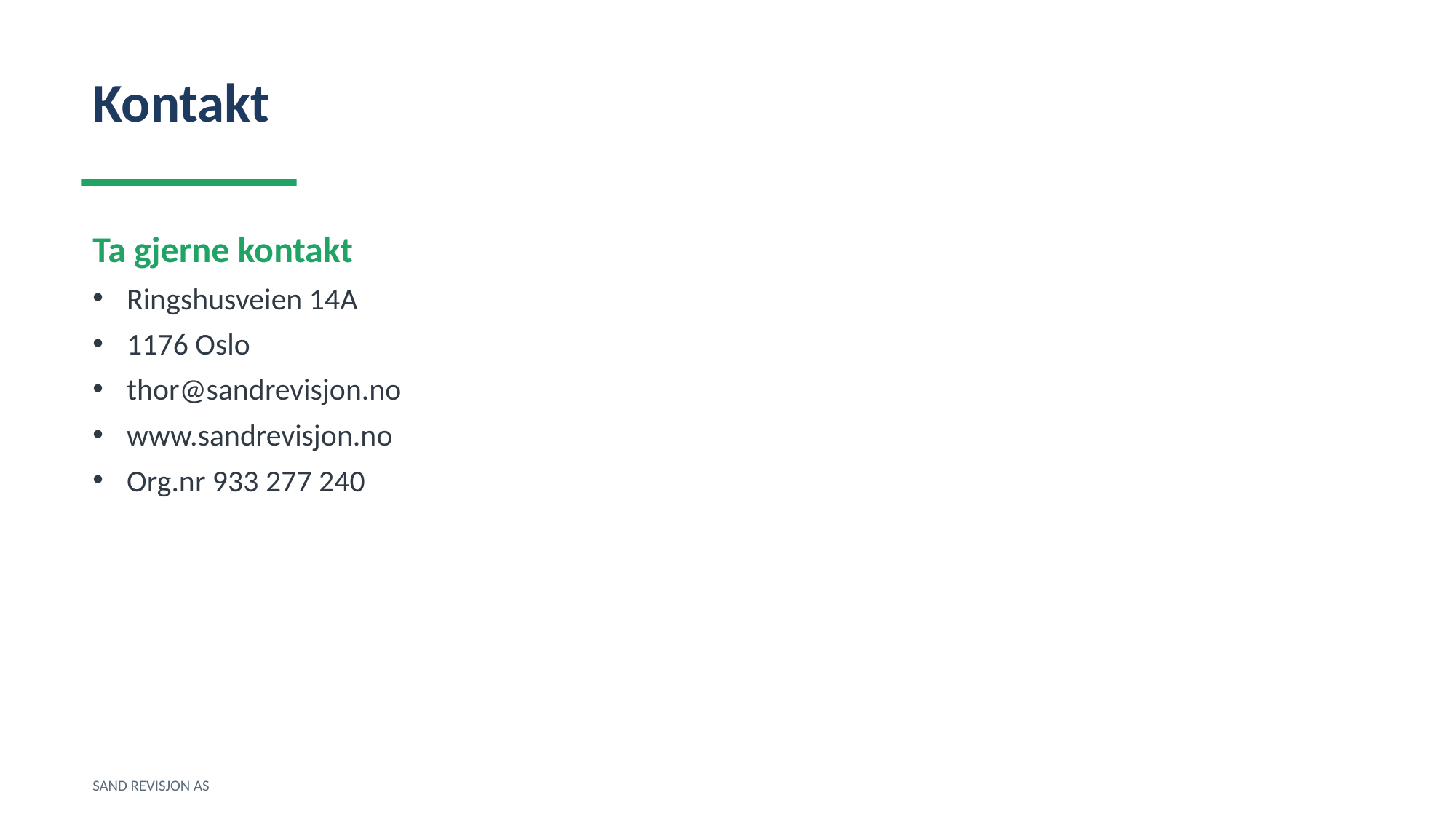

Kontakt

Ta gjerne kontakt
Ringshusveien 14A
1176 Oslo
thor@sandrevisjon.no
www.sandrevisjon.no
Org.nr 933 277 240
SAND REVISJON AS